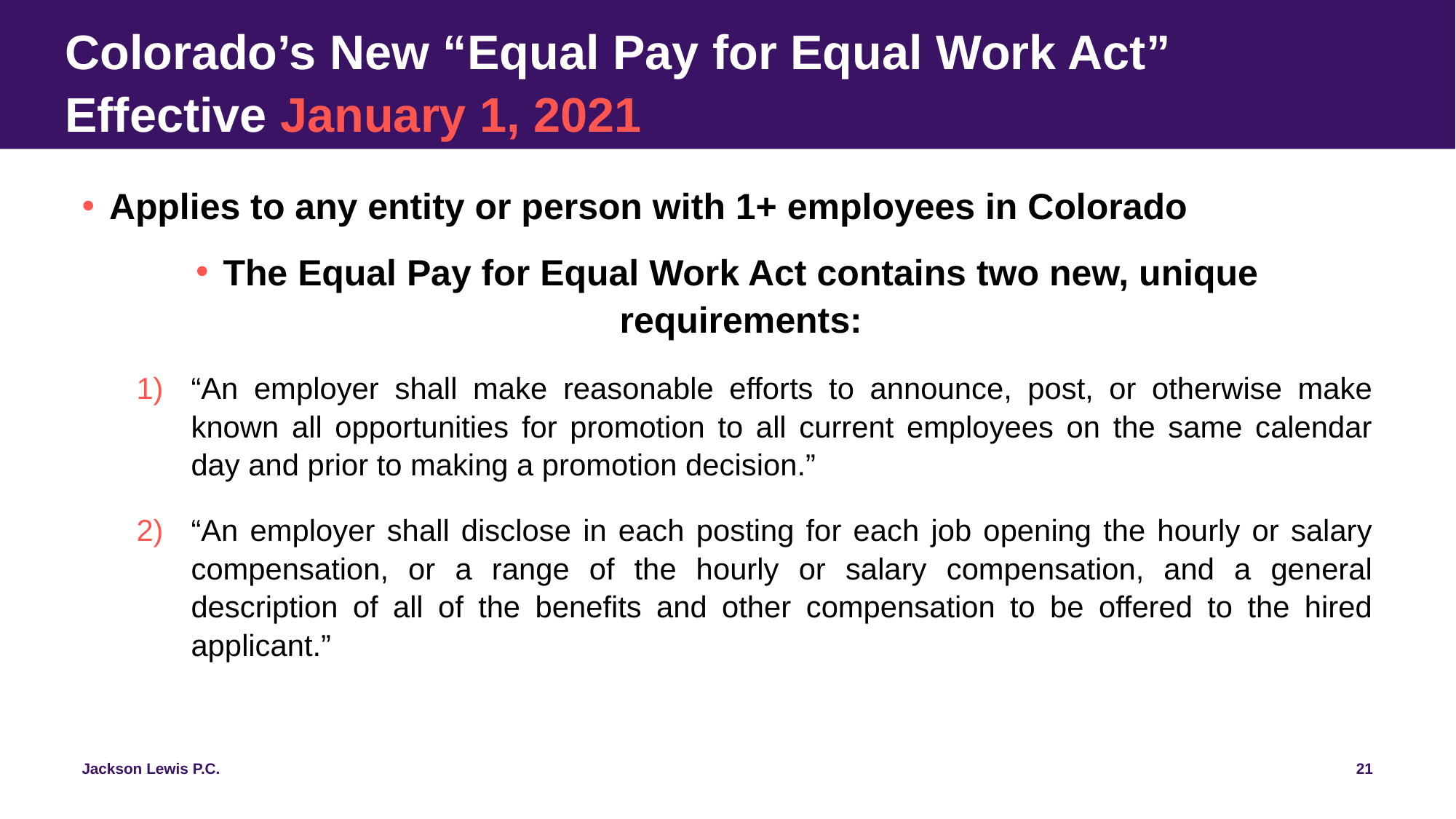

# Colorado’s New “Equal Pay for Equal Work Act” Effective January 1, 2021
Applies to any entity or person with 1+ employees in Colorado
The Equal Pay for Equal Work Act contains two new, unique requirements:
“An employer shall make reasonable efforts to announce, post, or otherwise make known all opportunities for promotion to all current employees on the same calendar day and prior to making a promotion decision.”
“An employer shall disclose in each posting for each job opening the hourly or salary compensation, or a range of the hourly or salary compensation, and a general description of all of the benefits and other compensation to be offered to the hired applicant.”

21
Jackson Lewis P.C.